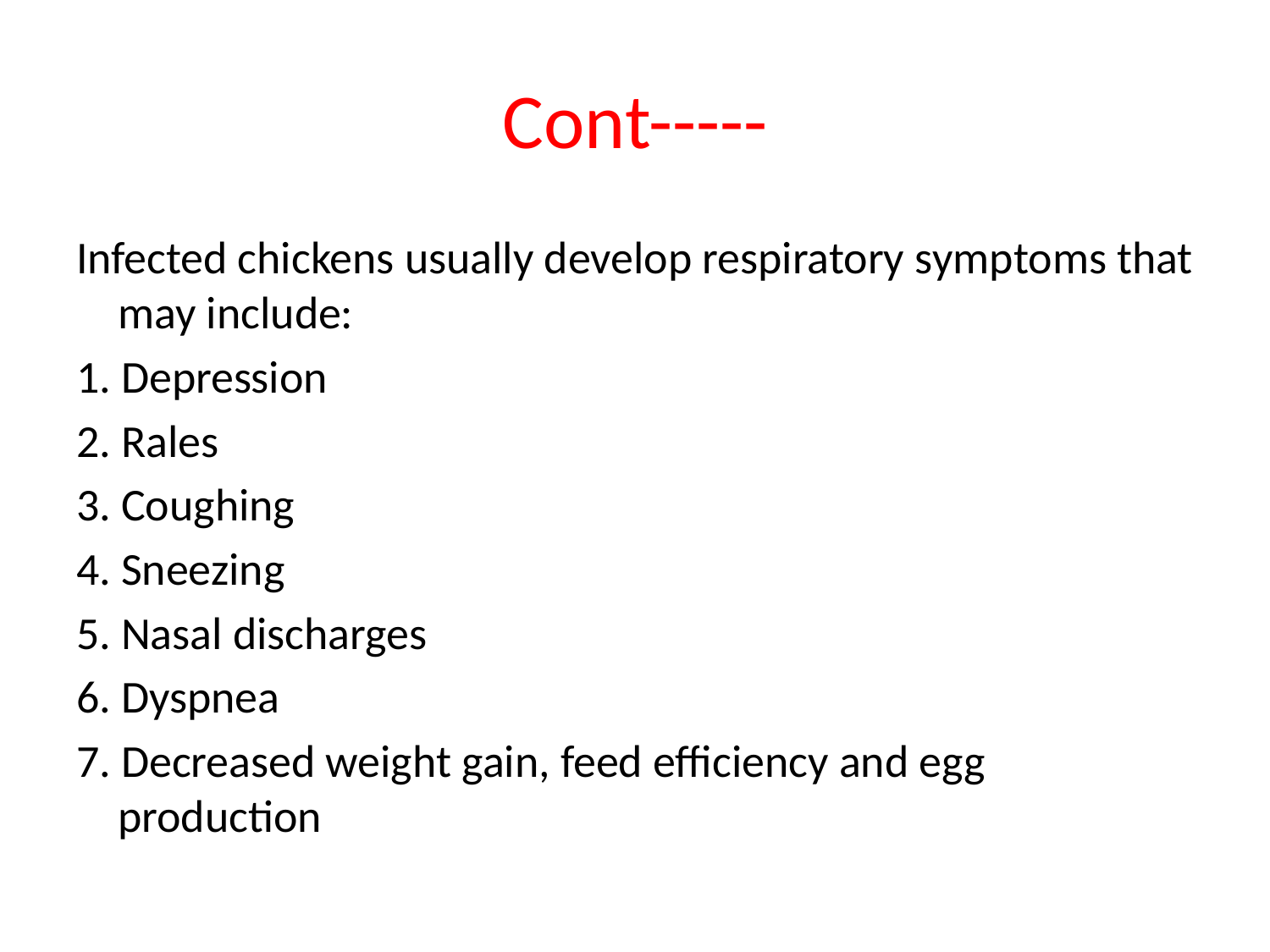

# Cont-----
Infected chickens usually develop respiratory symptoms that may include:
1. Depression
2. Rales
3. Coughing
4. Sneezing
5. Nasal discharges
6. Dyspnea
7. Decreased weight gain, feed efficiency and egg production